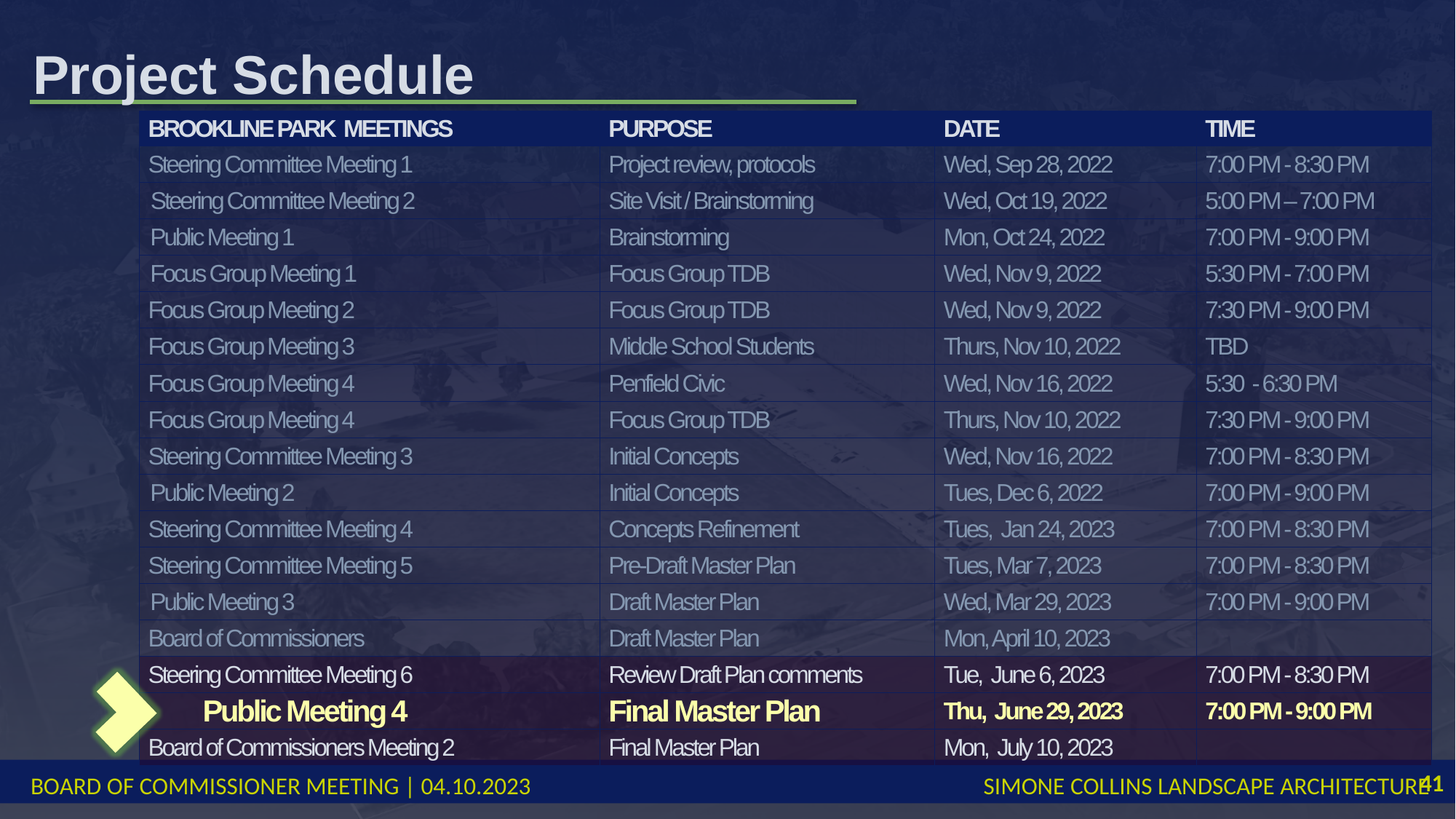

# Project Schedule
| BROOKLINE PARK MEETINGS | PURPOSE | DATE | TIME |
| --- | --- | --- | --- |
| Steering Committee Meeting 1 | Project review, protocols | Wed, Sep 28, 2022 | 7:00 PM - 8:30 PM |
| Steering Committee Meeting 2 | Site Visit / Brainstorming | Wed, Oct 19, 2022 | 5:00 PM – 7:00 PM |
| Public Meeting 1 | Brainstorming | Mon, Oct 24, 2022 | 7:00 PM - 9:00 PM |
| Focus Group Meeting 1 | Focus Group TDB | Wed, Nov 9, 2022 | 5:30 PM - 7:00 PM |
| Focus Group Meeting 2 | Focus Group TDB | Wed, Nov 9, 2022 | 7:30 PM - 9:00 PM |
| Focus Group Meeting 3 | Middle School Students | Thurs, Nov 10, 2022 | TBD |
| Focus Group Meeting 4 | Penfield Civic | Wed, Nov 16, 2022 | 5:30 - 6:30 PM |
| Focus Group Meeting 4 | Focus Group TDB | Thurs, Nov 10, 2022 | 7:30 PM - 9:00 PM |
| Steering Committee Meeting 3 | Initial Concepts | Wed, Nov 16, 2022 | 7:00 PM - 8:30 PM |
| Public Meeting 2 | Initial Concepts | Tues, Dec 6, 2022 | 7:00 PM - 9:00 PM |
| Steering Committee Meeting 4 | Concepts Refinement | Tues,  Jan 24, 2023 | 7:00 PM - 8:30 PM |
| Steering Committee Meeting 5 | Pre-Draft Master Plan | Tues, Mar 7, 2023 | 7:00 PM - 8:30 PM |
| Public Meeting 3 | Draft Master Plan | Wed, Mar 29, 2023 | 7:00 PM - 9:00 PM |
| Board of Commissioners | Draft Master Plan | Mon, April 10, 2023 |  |
| Steering Committee Meeting 6 | Review Draft Plan comments | Tue,  June 6, 2023 | 7:00 PM - 8:30 PM |
| Public Meeting 4 | Final Master Plan | Thu,  June 29, 2023 | 7:00 PM - 9:00 PM |
| Board of Commissioners Meeting 2 | Final Master Plan | Mon,  July 10, 2023 |  |

41